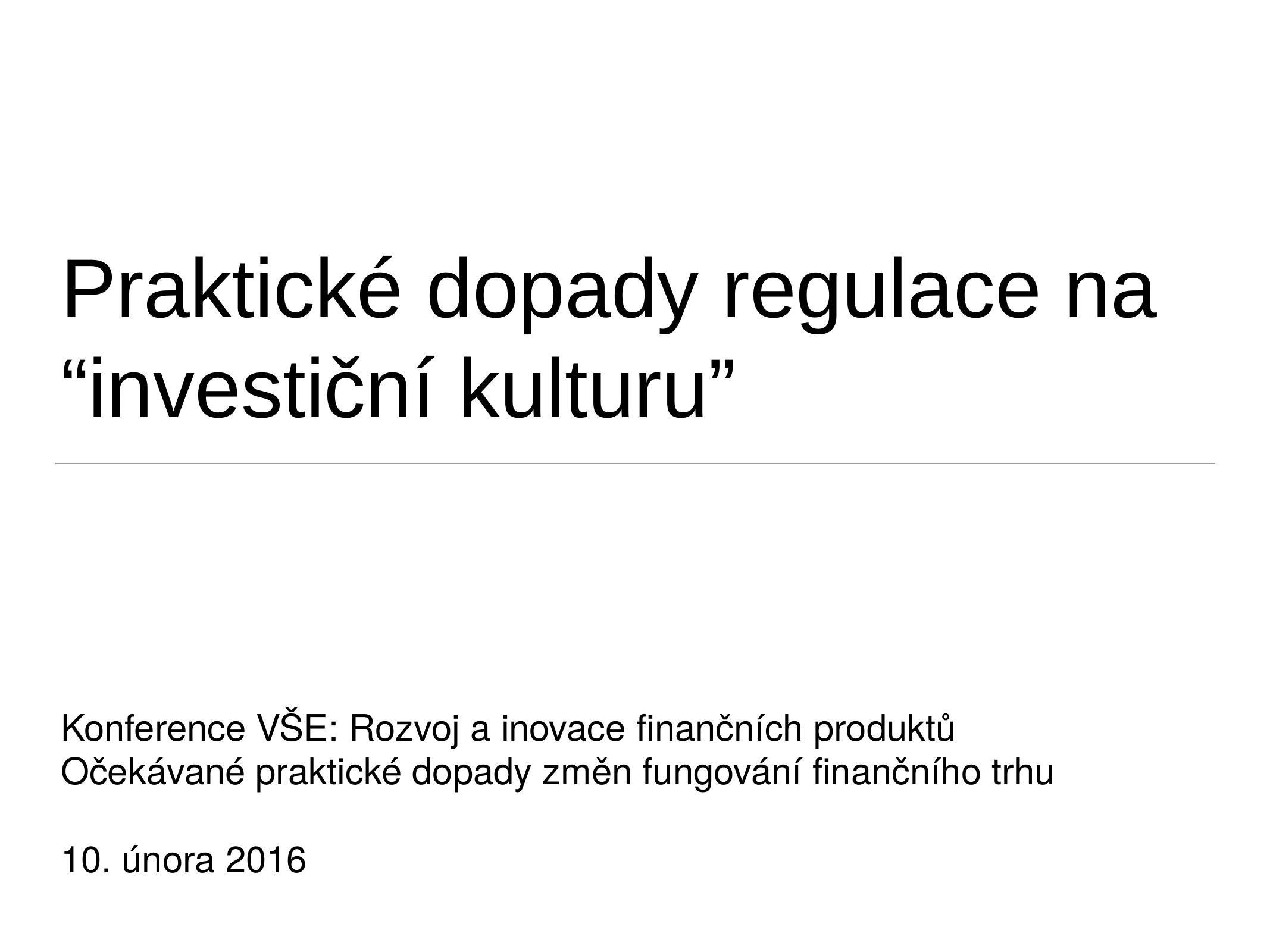

# Praktické dopady regulace na “investiční kulturu”
Konference VŠE: Rozvoj a inovace finančních produktů
Očekávané praktické dopady změn fungování finančního trhu

10. února 2016